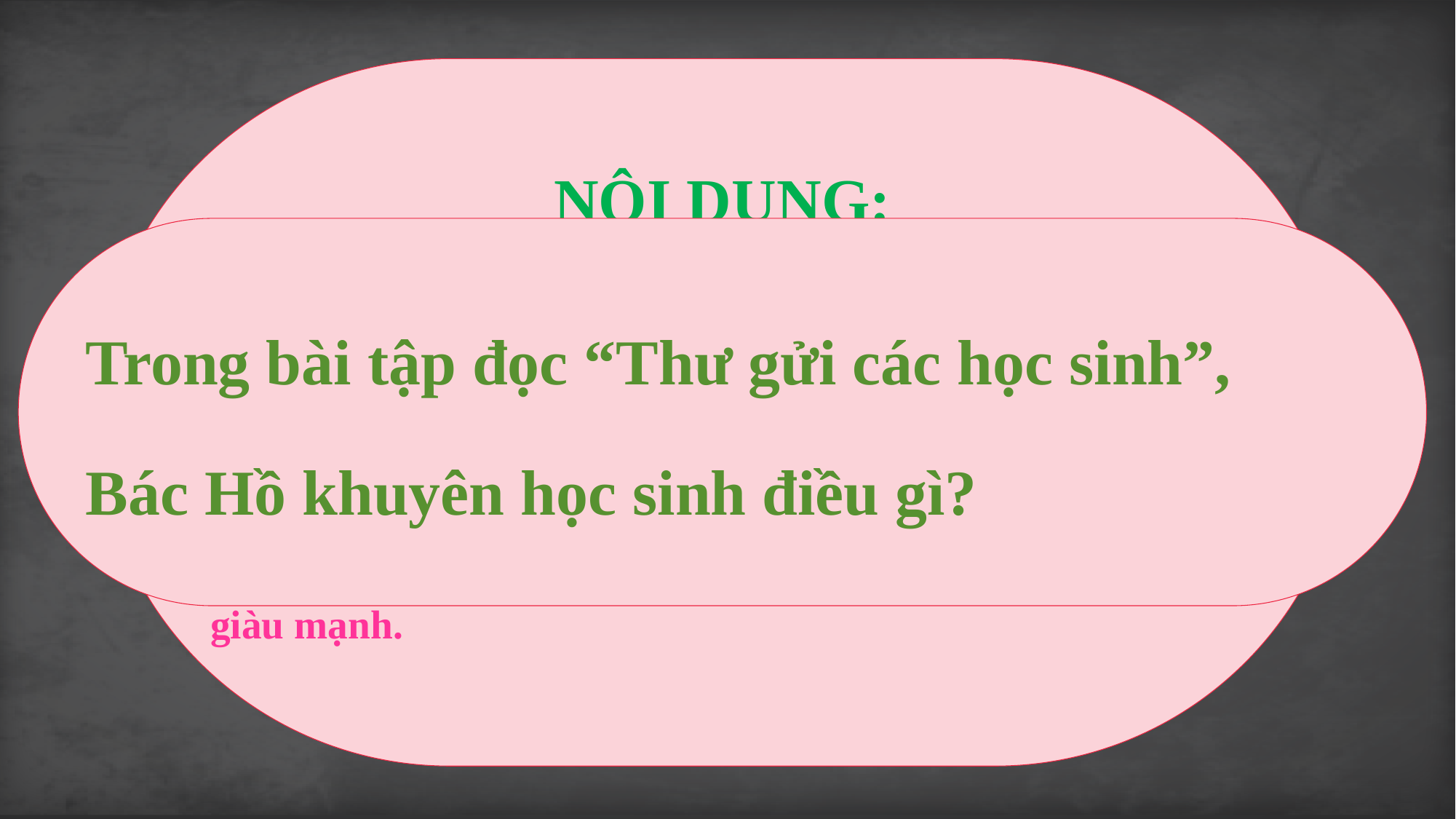

NỘI DUNG:
Bác Hồ khuyên học sinh chăm học, nghe thầy,
yêu bạn và tin tưởng rằng học sinh các thế hệ sẽ
kế tục xứng đáng sự nghiệp của cha ông, xây dựng
nước Việt Nam cường thịnh, sánh vai với các nước
giàu mạnh.

Trong bài tập đọc “Thư gửi các học sinh”,
Bác Hồ khuyên học sinh điều gì?